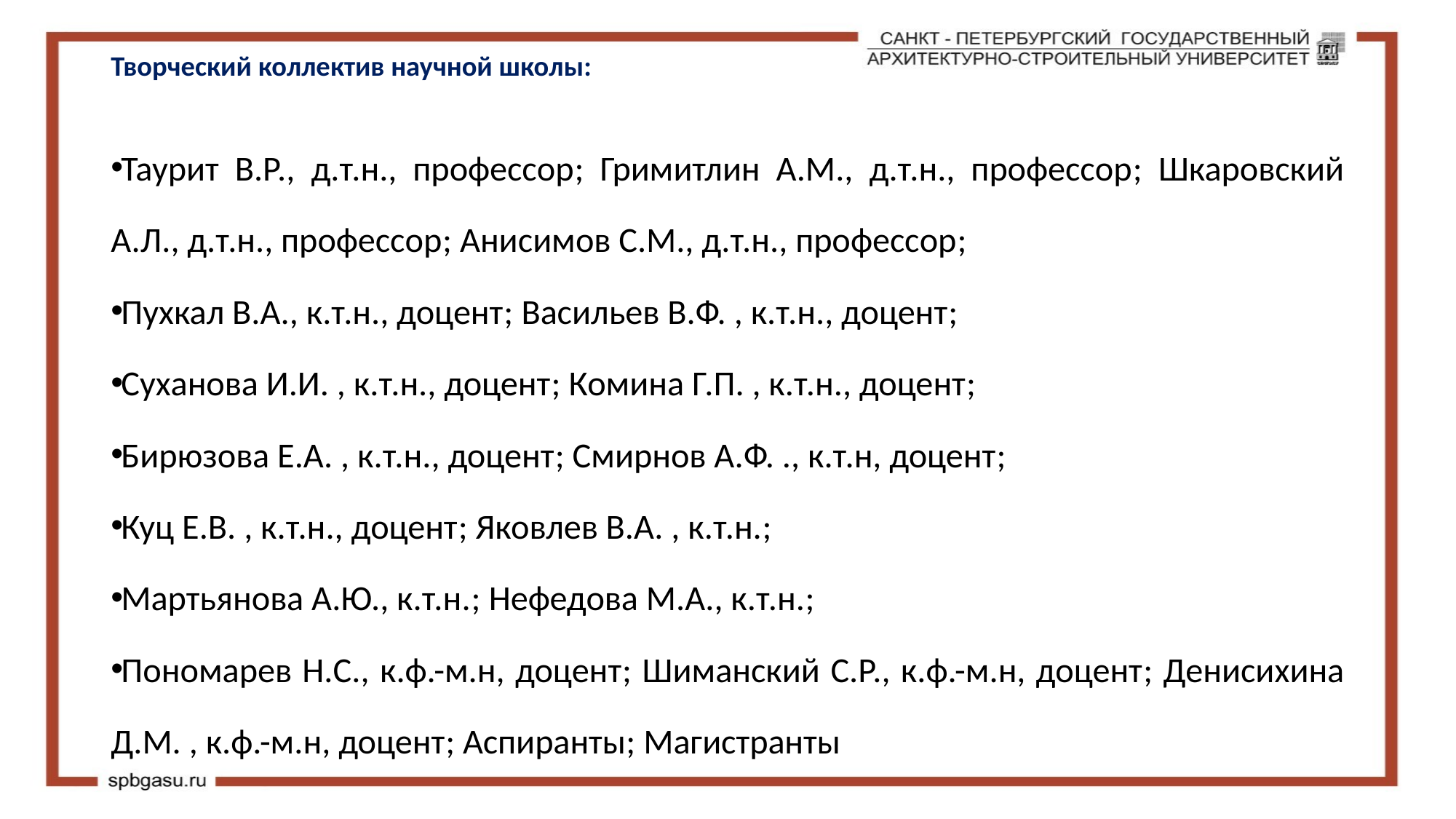

# Творческий коллектив научной школы:
Таурит В.Р., д.т.н., профессор; Гримитлин А.М., д.т.н., профессор; Шкаровский А.Л., д.т.н., профессор; Анисимов С.М., д.т.н., профессор;
Пухкал В.А., к.т.н., доцент; Васильев В.Ф. , к.т.н., доцент;
Суханова И.И. , к.т.н., доцент; Комина Г.П. , к.т.н., доцент;
Бирюзова Е.А. , к.т.н., доцент; Смирнов А.Ф. ., к.т.н, доцент;
Куц Е.В. , к.т.н., доцент; Яковлев В.А. , к.т.н.;
Мартьянова А.Ю., к.т.н.; Нефедова М.А., к.т.н.;
Пономарев Н.С., к.ф.-м.н, доцент; Шиманский С.Р., к.ф.-м.н, доцент; Денисихина Д.М. , к.ф.-м.н, доцент; Аспиранты; Магистранты